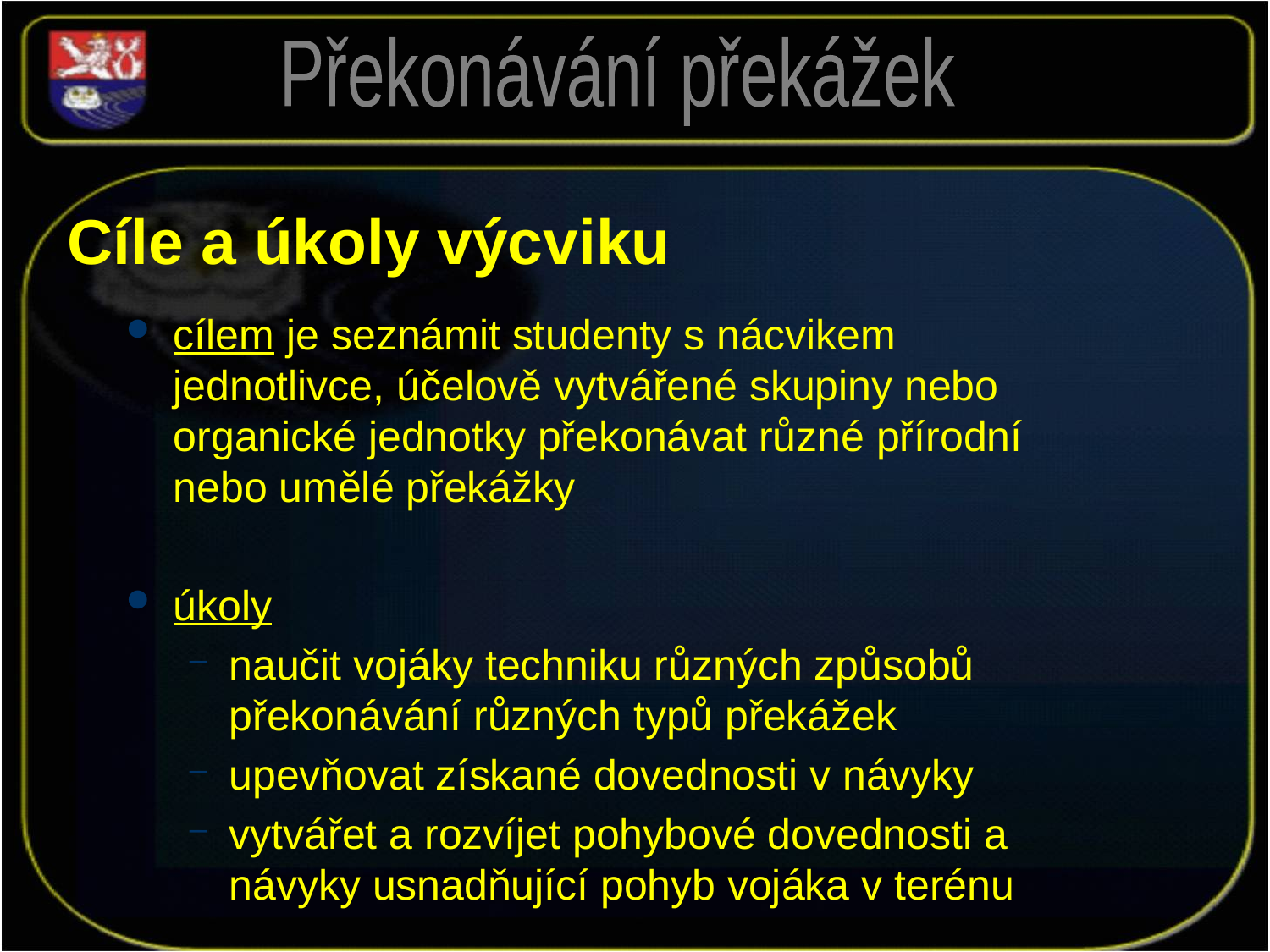

Překonávání překážek
Cíle a úkoly výcviku
cílem je seznámit studenty s nácvikem jednotlivce, účelově vytvářené skupiny nebo organické jednotky překonávat různé přírodní nebo umělé překážky

úkoly
naučit vojáky techniku různých způsobů překonávání různých typů překážek
upevňovat získané dovednosti v návyky
vytvářet a rozvíjet pohybové dovednosti a návyky usnadňující pohyb vojáka v terénu